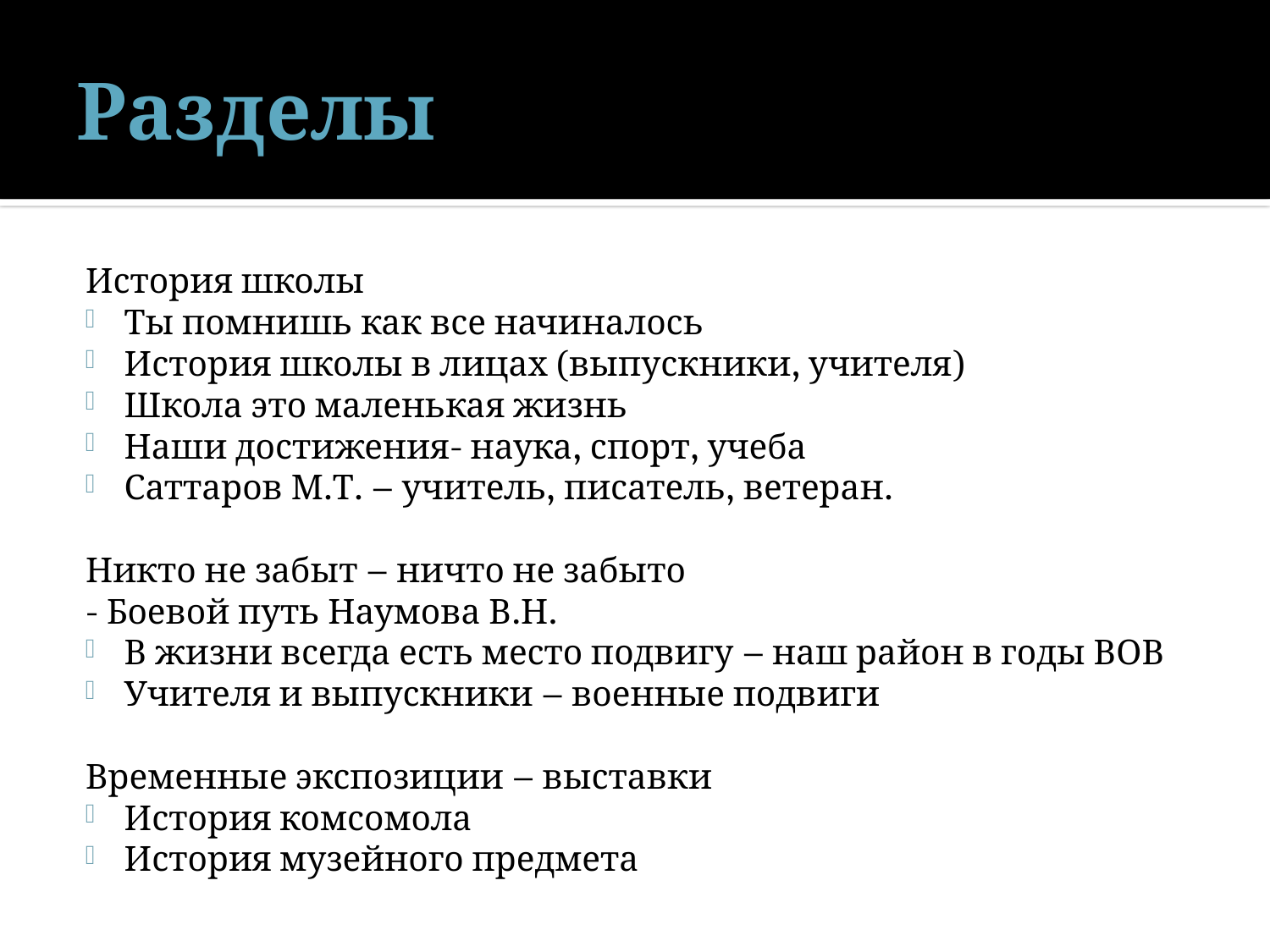

# Разделы
История школы
Ты помнишь как все начиналось
История школы в лицах (выпускники, учителя)
Школа это маленькая жизнь
Наши достижения- наука, спорт, учеба
Саттаров М.Т. – учитель, писатель, ветеран.

Никто не забыт – ничто не забыто
- Боевой путь Наумова В.Н.
В жизни всегда есть место подвигу – наш район в годы ВОВ
Учителя и выпускники – военные подвиги

Временные экспозиции – выставки
История комсомола
История музейного предмета